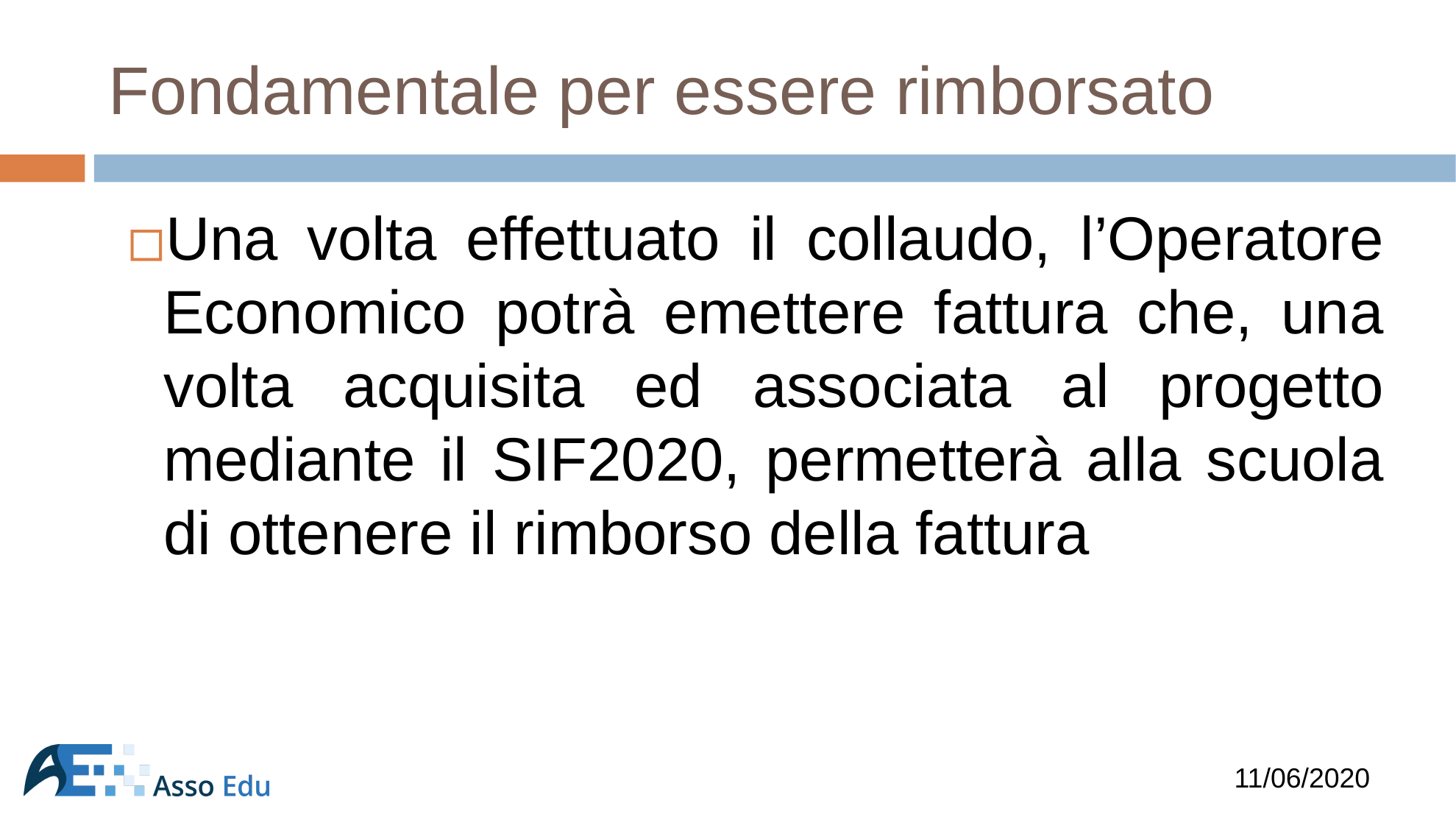

# Fondamentale per essere rimborsato
Una volta effettuato il collaudo, l’Operatore Economico potrà emettere fattura che, una volta acquisita ed associata al progetto mediante il SIF2020, permetterà alla scuola di ottenere il rimborso della fattura
11/06/2020